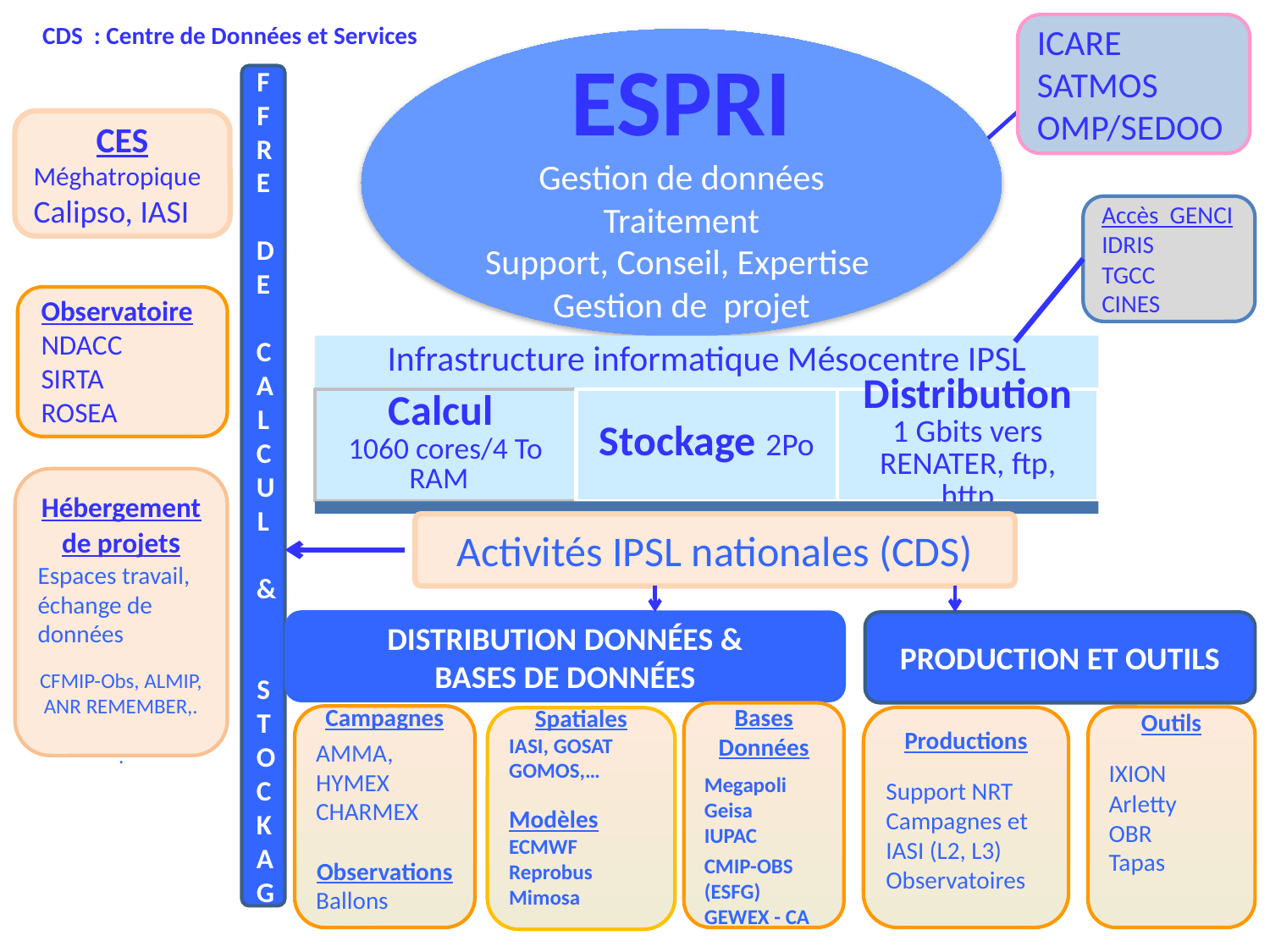

CDS  : Centre de Données et Services

ICARE
SATMOS
OMP/SEDOO

ESPRI
Gestion de données
Traitement
Support, Conseil, Expertise
Gestion de  projet
Offre

de

Calcul

&

Stockage
CES
Méghatropique Calipso, IASI
Accès  GENCI
IDRIS
TGCC
CINES

Observatoire
NDACC
SIRTA
ROSEA
Infrastructure informatique Mésocentre IPSL
Calcul
1060 cores/4 To RAM
Stockage 2Po
Distribution
1 Gbits vers RENATER, ftp, http

Hébergement de projets
Espaces travail, échange de données

CFMIP-Obs, ALMIP, ANR REMEMBER,.

.

Activités IPSL nationales (CDS)
Distribution Données &
Bases de Données
Production et Outils
Bases Données
Megapoli  Geisa
IUPAC
CMIP-OBS (ESFG)
GEWEX - CA

Campagnes
AMMA, HYMEX
CHARMEX

Observations
Ballons

Outils
IXION
Arletty
OBR
Tapas

Productions
Support NRT
Campagnes et IASI (L2, L3)
Observatoires

Spatiales
IASI, GOSAT
GOMOS,…
Modèles
ECMWF
Reprobus
Mimosa

8